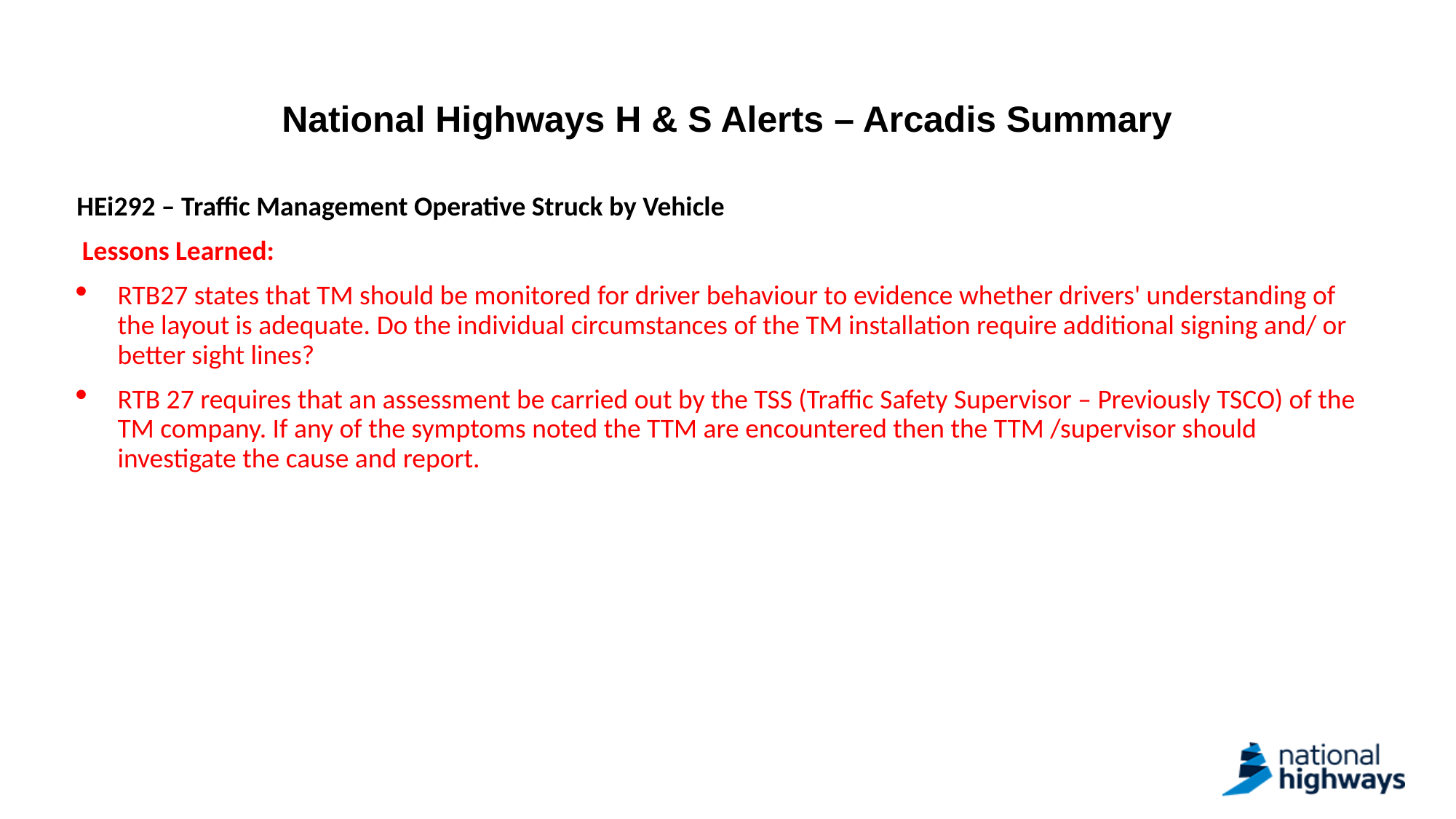

# National Highways H & S Alerts – Arcadis Summary

HEi292 – Traffic Management Operative Struck by Vehicle
 Lessons Learned:
RTB27 states that TM should be monitored for driver behaviour to evidence whether drivers' understanding of the layout is adequate. Do the individual circumstances of the TM installation require additional signing and/ or better sight lines?
RTB 27 requires that an assessment be carried out by the TSS (Traffic Safety Supervisor – Previously TSCO) of the TM company. If any of the symptoms noted the TTM are encountered then the TTM /supervisor should investigate the cause and report.